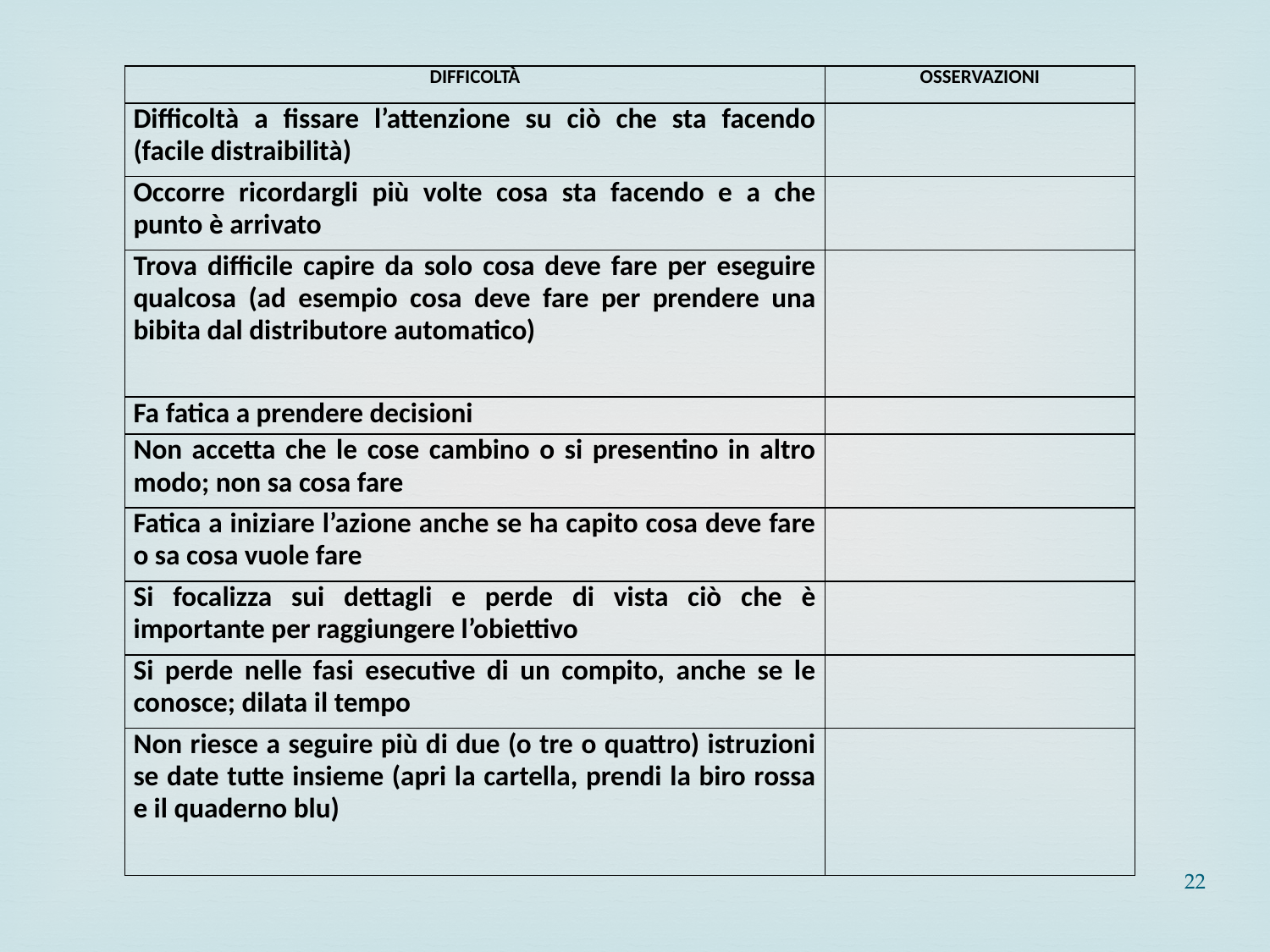

| DIFFICOLTÀ | OSSERVAZIONI |
| --- | --- |
| Difficoltà a fissare l’attenzione su ciò che sta facendo (facile distraibilità) |  |
| Occorre ricordargli più volte cosa sta facendo e a che punto è arrivato |  |
| Trova difficile capire da solo cosa deve fare per eseguire qualcosa (ad esempio cosa deve fare per prendere una bibita dal distributore automatico) |  |
| Fa fatica a prendere decisioni |  |
| Non accetta che le cose cambino o si presentino in altro modo; non sa cosa fare |  |
| Fatica a iniziare l’azione anche se ha capito cosa deve fare o sa cosa vuole fare |  |
| Si focalizza sui dettagli e perde di vista ciò che è importante per raggiungere l’obiettivo |  |
| Si perde nelle fasi esecutive di un compito, anche se le conosce; dilata il tempo |  |
| Non riesce a seguire più di due (o tre o quattro) istruzioni se date tutte insieme (apri la cartella, prendi la biro rossa e il quaderno blu) |  |
22